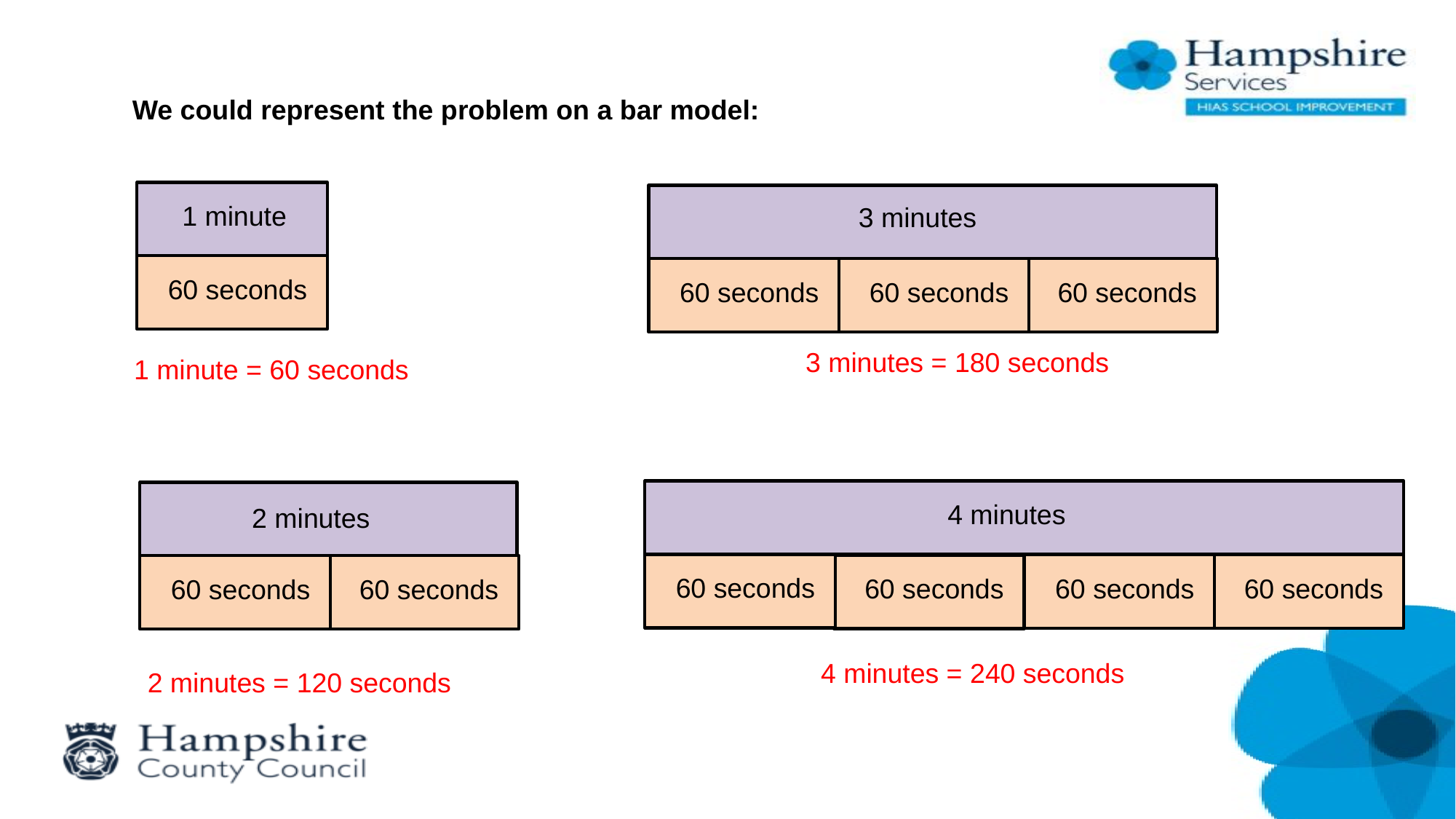

We could represent the problem on a bar model:

1 minute
3 minutes

60 seconds

60 seconds

60 seconds

60 seconds
3 minutes = 180 seconds
1 minute = 60 seconds

2 minutes

60 seconds
4 minutes

60 seconds

60 seconds

60 seconds

60 seconds

60 seconds
4 minutes = 240 seconds
2 minutes = 120 seconds